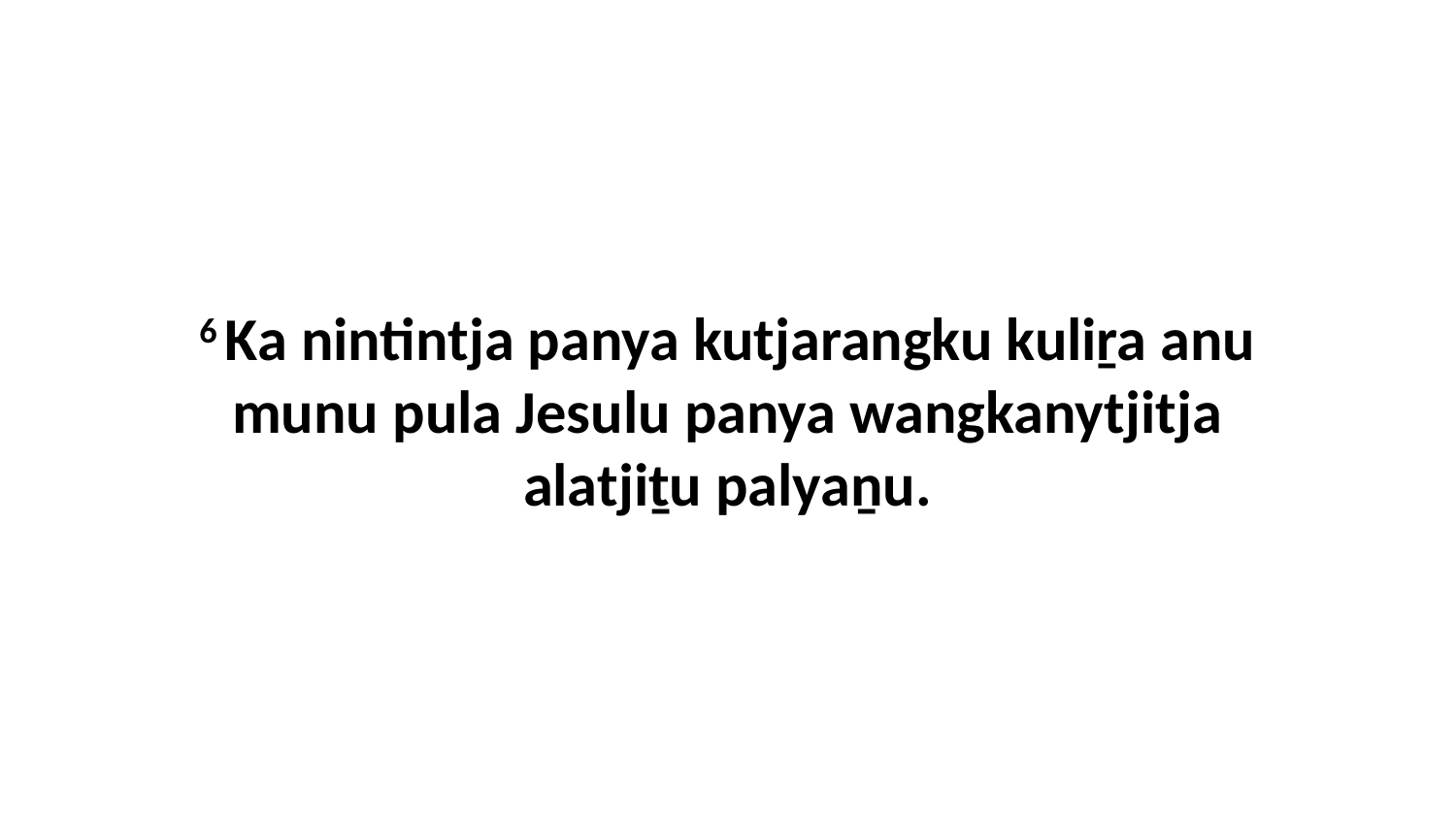

6 Ka nintintja panya kutjarangku kuliṟa anu munu pula Jesulu panya wangkanytjitja alatjiṯu palyaṉu.